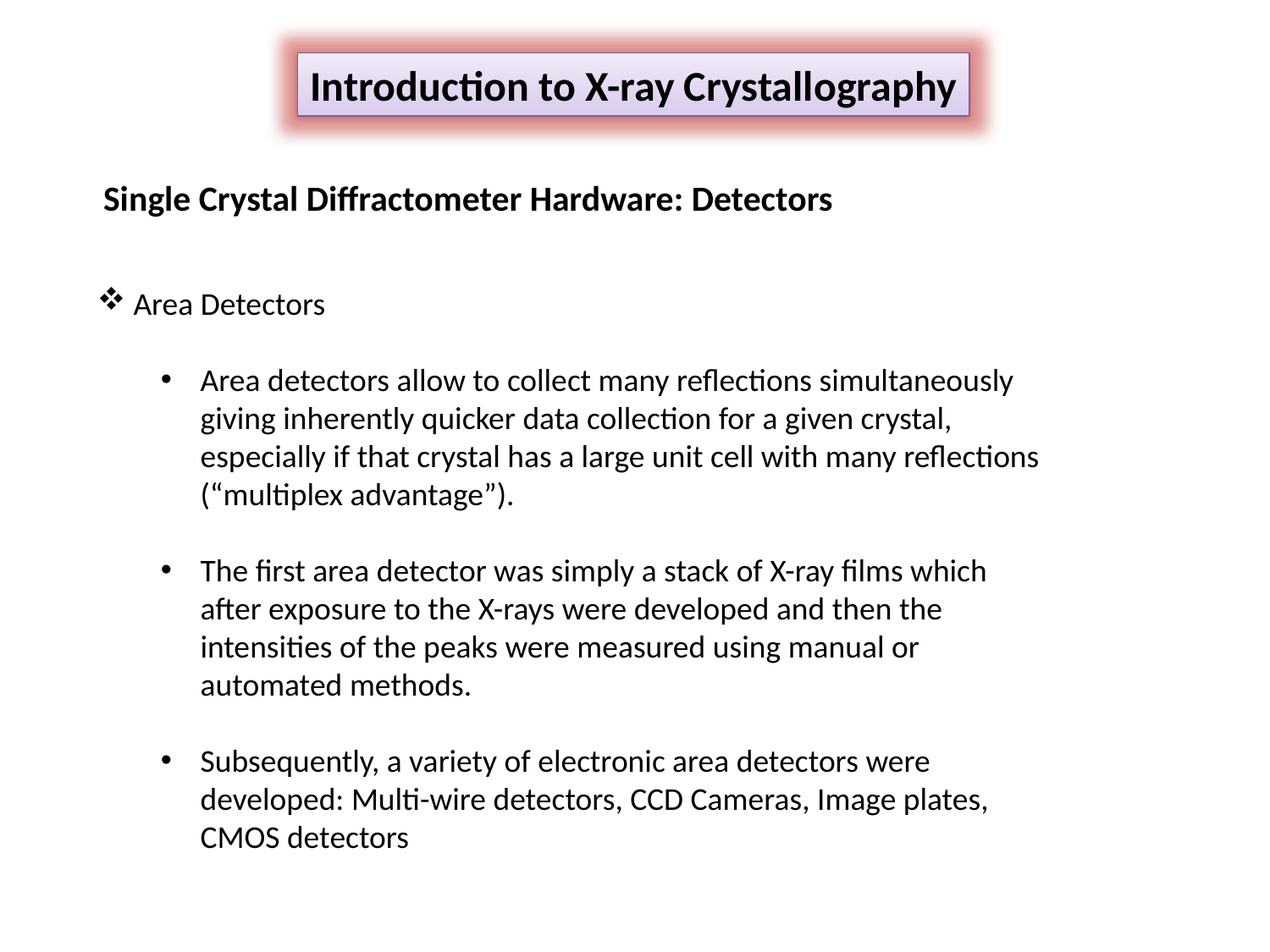

Introduction to X-ray Crystallography
Single Crystal Diffractometer Hardware: Detectors
 Area Detectors

Area detectors allow to collect many reflections simultaneously giving inherently quicker data collection for a given crystal, especially if that crystal has a large unit cell with many reflections (“multiplex advantage”).

The first area detector was simply a stack of X-ray films which after exposure to the X-rays were developed and then the intensities of the peaks were measured using manual or automated methods.

Subsequently, a variety of electronic area detectors were developed: Multi-wire detectors, CCD Cameras, Image plates, CMOS detectors